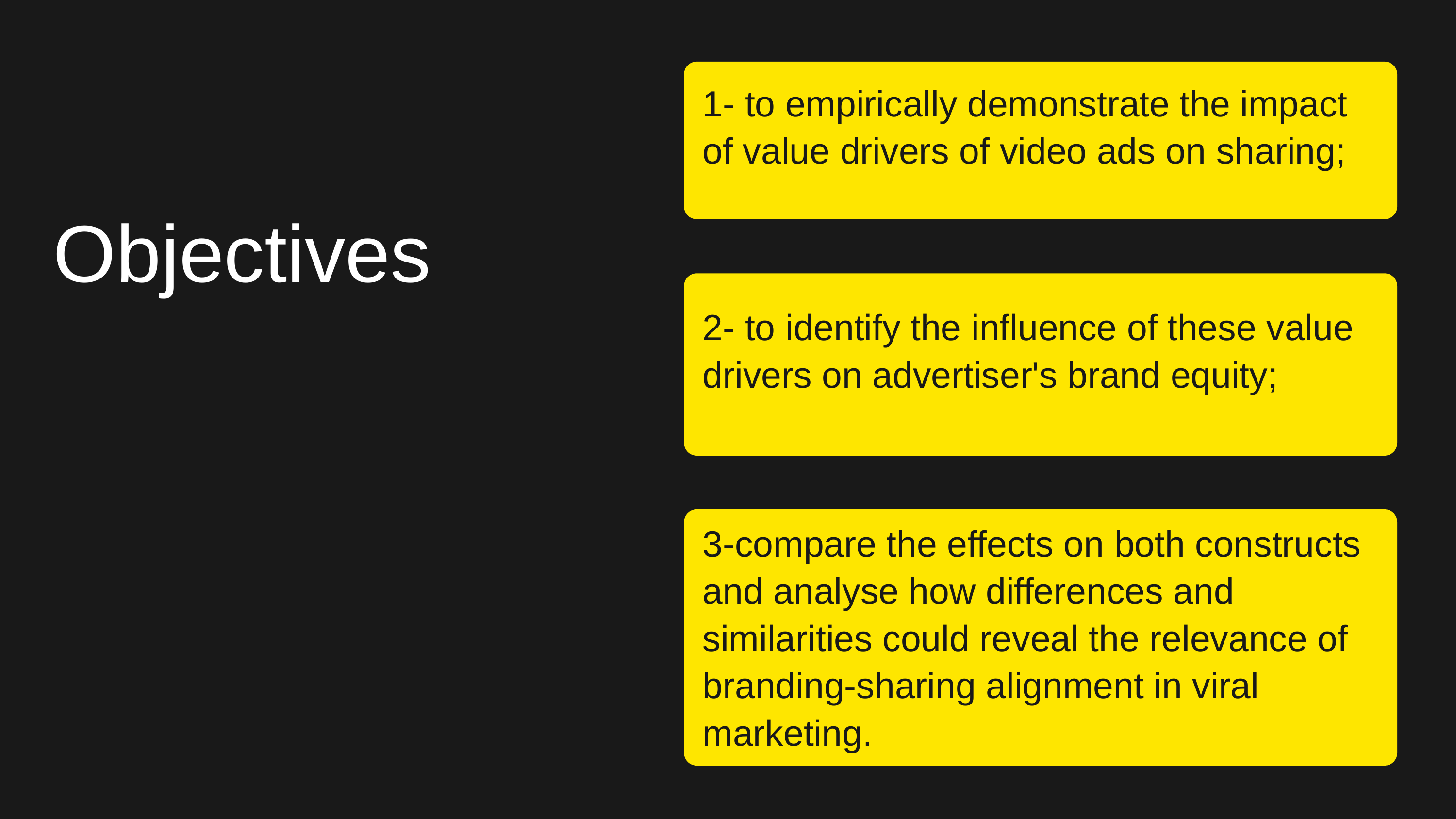

1- to empirically demonstrate the impact of value drivers of video ads on sharing;
Objectives

2- to identify the influence of these value drivers on advertiser's brand equity;

3-compare the effects on both constructs and analyse how differences and similarities could reveal the relevance of branding-sharing alignment in viral marketing.
1- to empirically demonstrate the impact of value drivers of video ads on sharing;